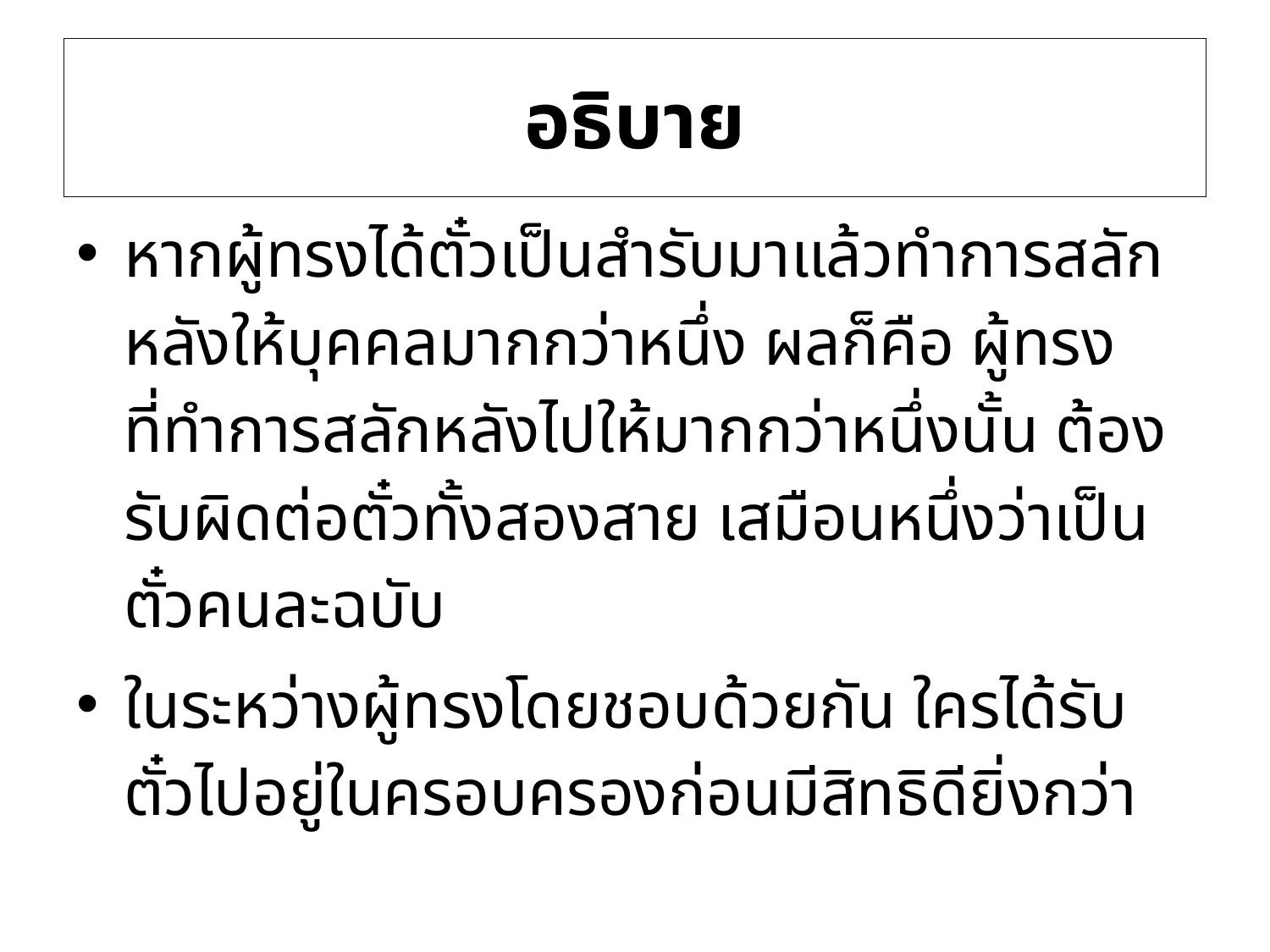

# อธิบาย
หากผู้ทรงได้ตั๋วเป็นสำรับมาแล้วทำการสลักหลังให้บุคคลมากกว่าหนึ่ง ผลก็คือ ผู้ทรงที่ทำการสลักหลังไปให้มากกว่าหนึ่งนั้น ต้องรับผิดต่อตั๋วทั้งสองสาย เสมือนหนึ่งว่าเป็นตั๋วคนละฉบับ
ในระหว่างผู้ทรงโดยชอบด้วยกัน ใครได้รับตั๋วไปอยู่ในครอบครองก่อนมีสิทธิดียิ่งกว่า